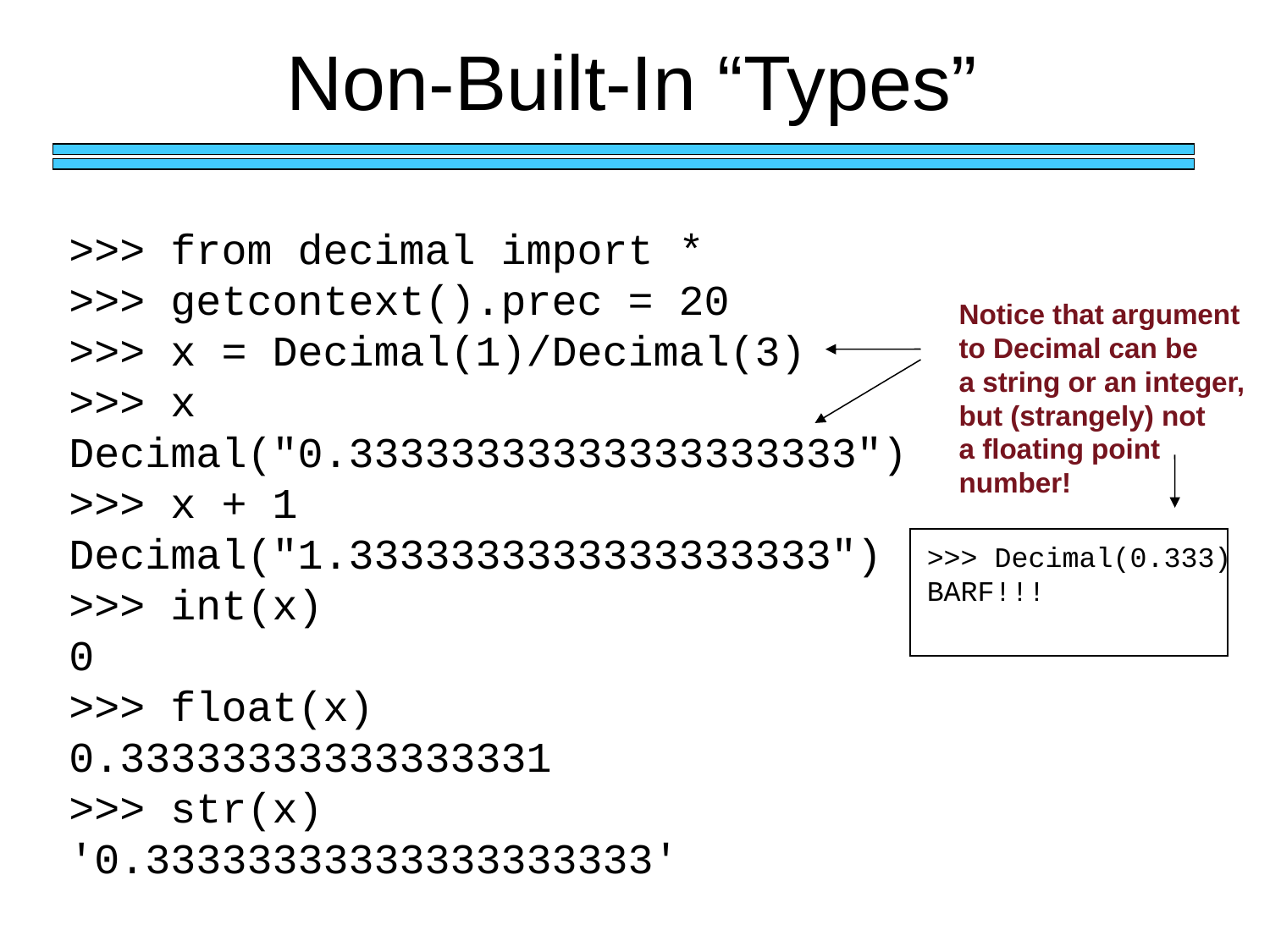

# Non-Built-In “Types”

>>> from decimal import *
>>> getcontext().prec = 20
>>> x = Decimal(1)/Decimal(3)
>>> x
Decimal("0.33333333333333333333")
>>> x + 1
Decimal("1.3333333333333333333")
>>> int(x)
0
>>> float(x)
0.33333333333333331
>>> str(x)
'0.33333333333333333333'
Notice that argument
to Decimal can be
a string or an integer,
but (strangely) not
a floating point
number!

>>> Decimal(0.333)
BARF!!!